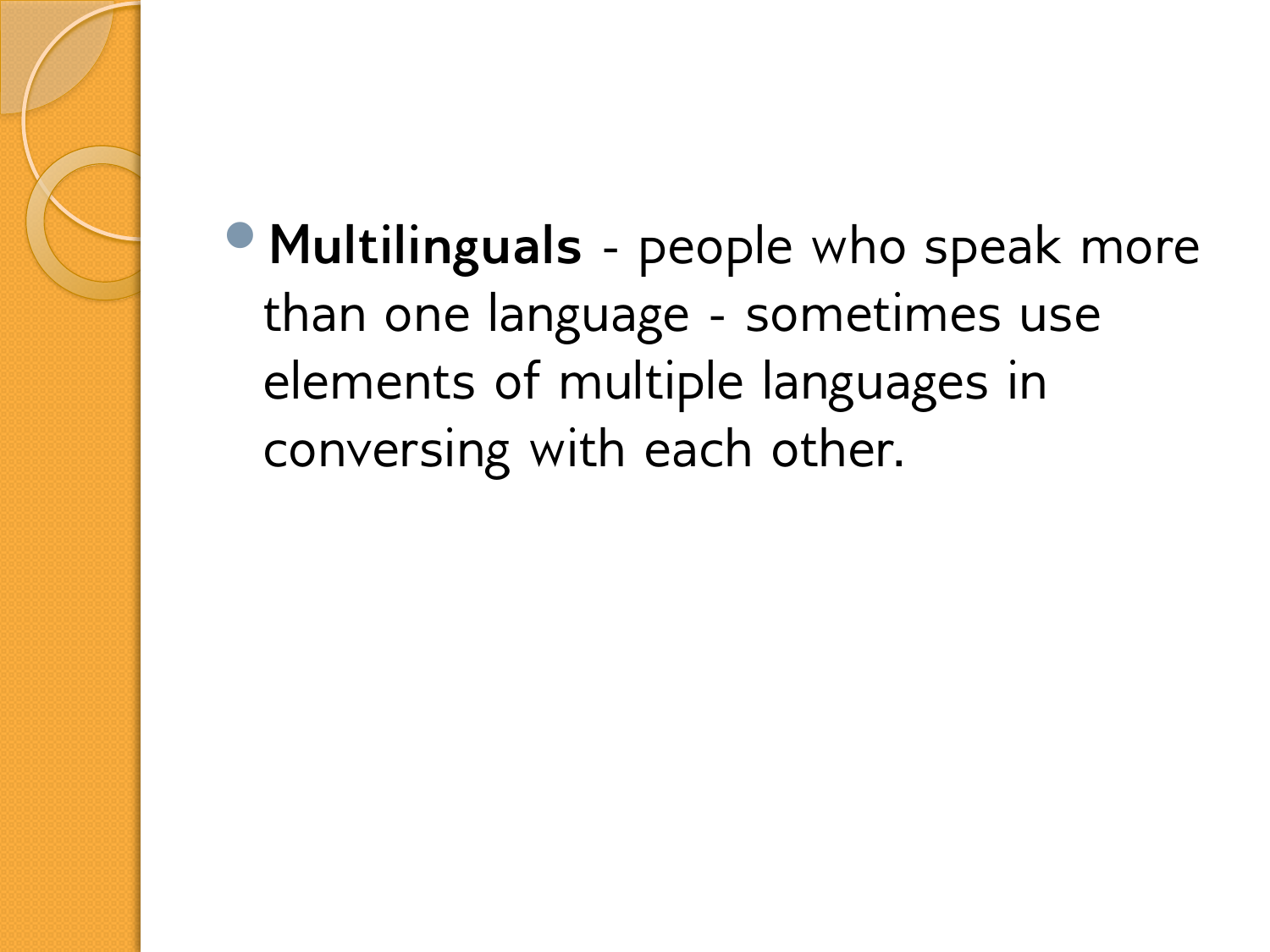

#
Multilinguals - people who speak more than one language - sometimes use elements of multiple languages in conversing with each other.